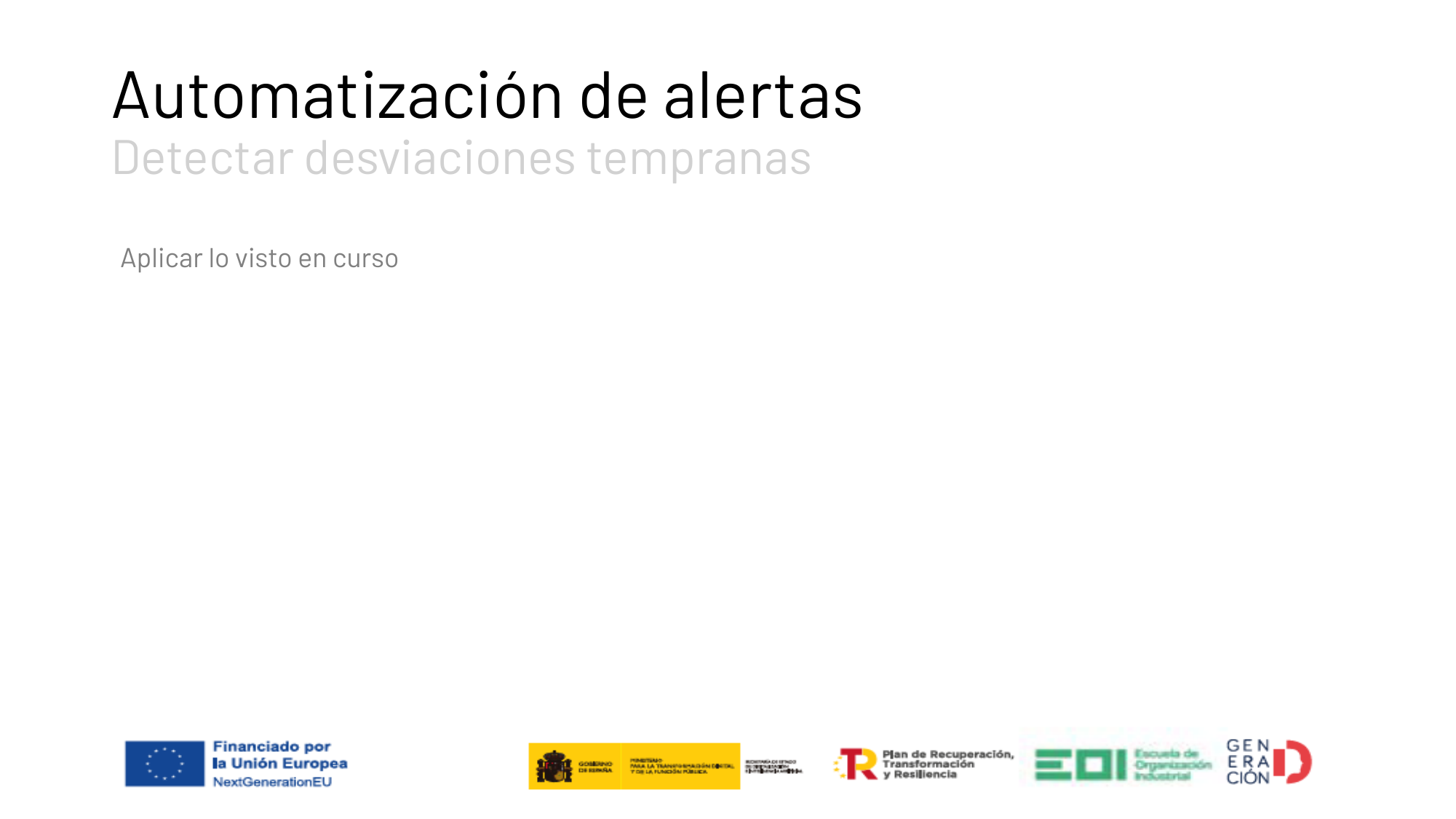

# Automatización de alertas Detectar desviaciones tempranas
Aplicar lo visto en curso